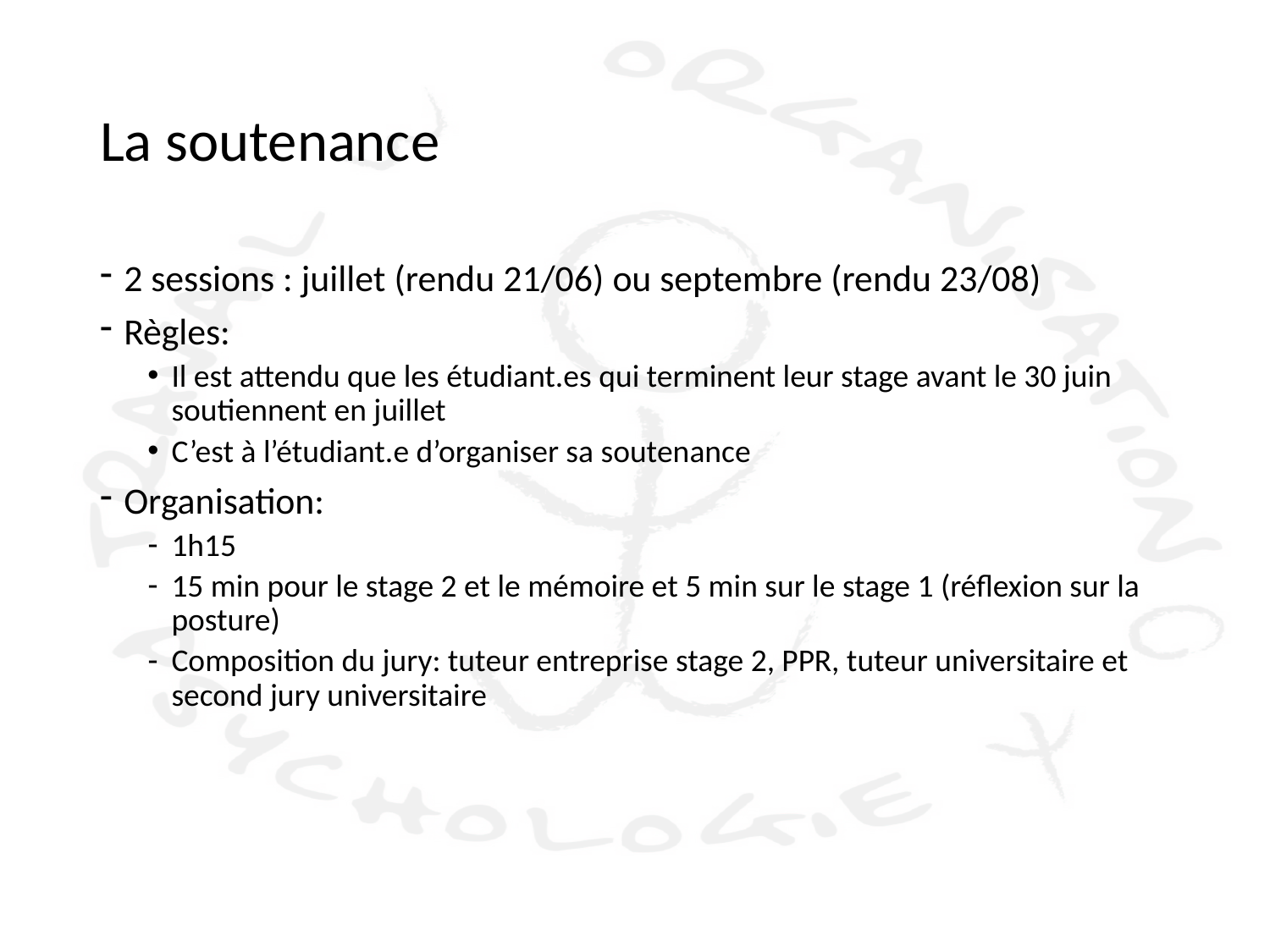

# La soutenance
2 sessions : juillet (rendu 21/06) ou septembre (rendu 23/08)
Règles:
Il est attendu que les étudiant.es qui terminent leur stage avant le 30 juin soutiennent en juillet
C’est à l’étudiant.e d’organiser sa soutenance
Organisation:
1h15
15 min pour le stage 2 et le mémoire et 5 min sur le stage 1 (réflexion sur la posture)
Composition du jury: tuteur entreprise stage 2, PPR, tuteur universitaire et second jury universitaire